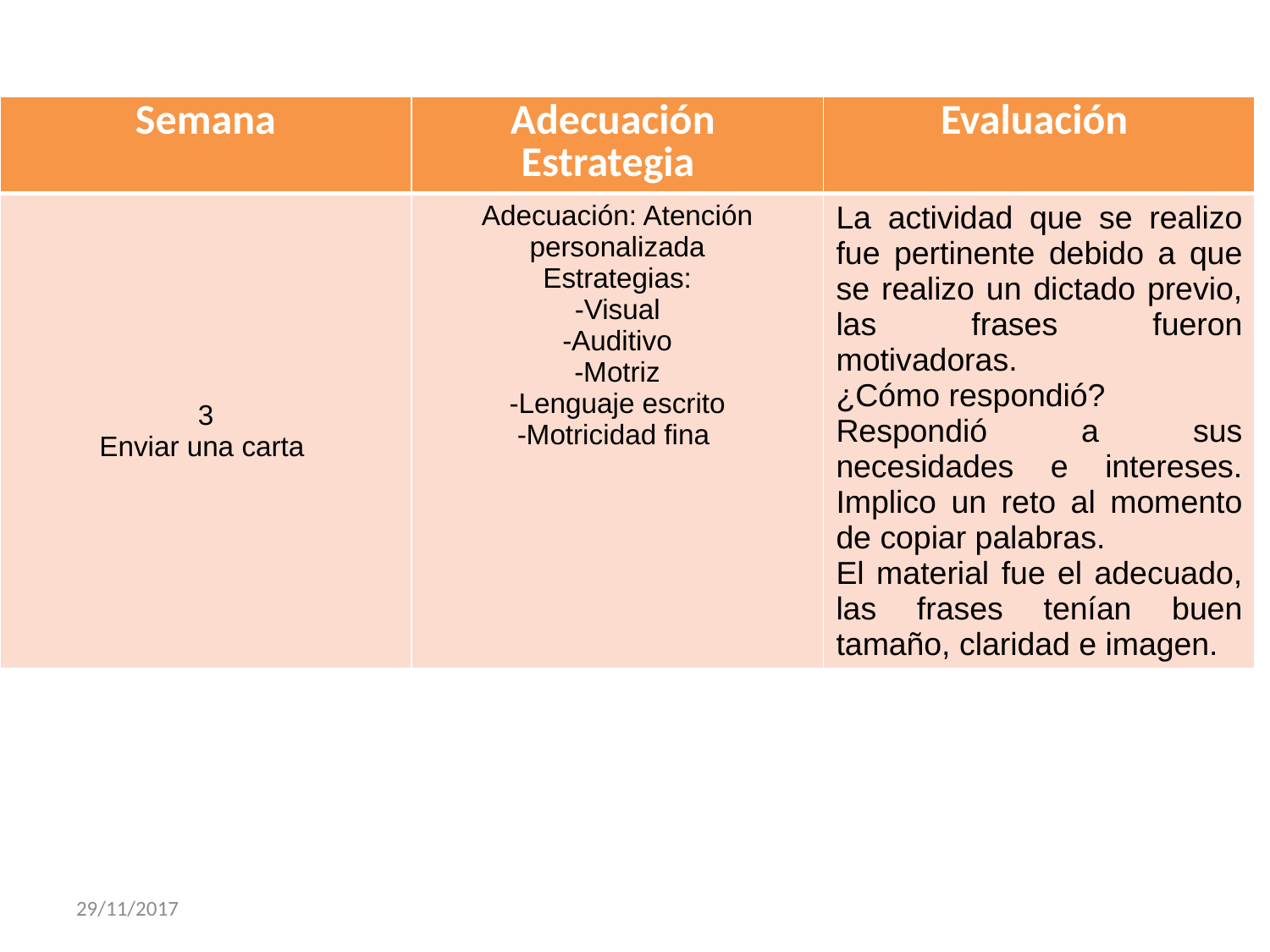

| Semana | Adecuación Estrategia | Evaluación |
| --- | --- | --- |
| 3 Enviar una carta | Adecuación: Atención personalizada Estrategias: -Visual -Auditivo -Motriz -Lenguaje escrito -Motricidad fina | La actividad que se realizo fue pertinente debido a que se realizo un dictado previo, las frases fueron motivadoras. ¿Cómo respondió? Respondió a sus necesidades e intereses. Implico un reto al momento de copiar palabras. El material fue el adecuado, las frases tenían buen tamaño, claridad e imagen. |
29/11/2017